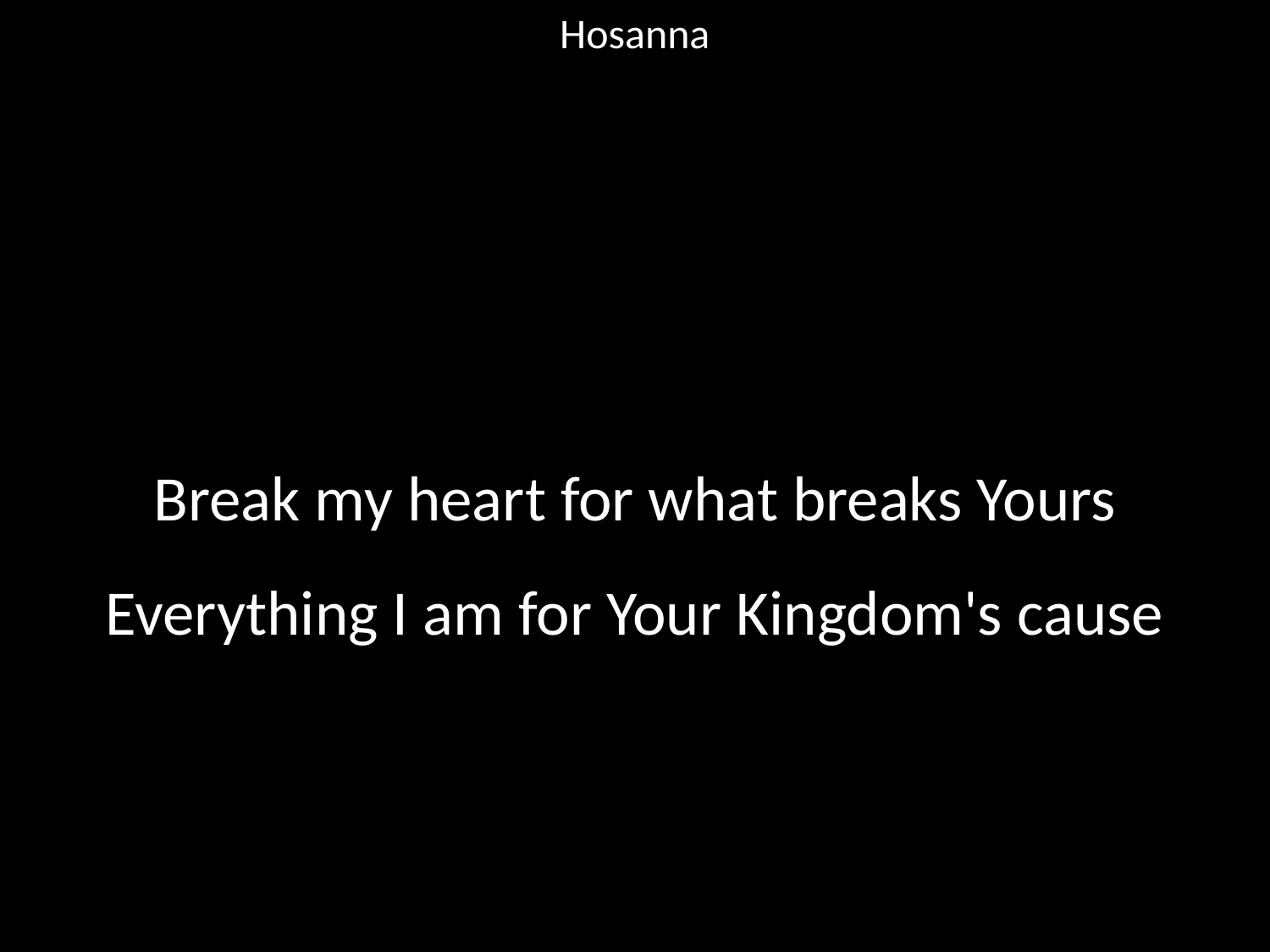

Hosanna
#
Break my heart for what breaks Yours
Everything I am for Your Kingdom's cause